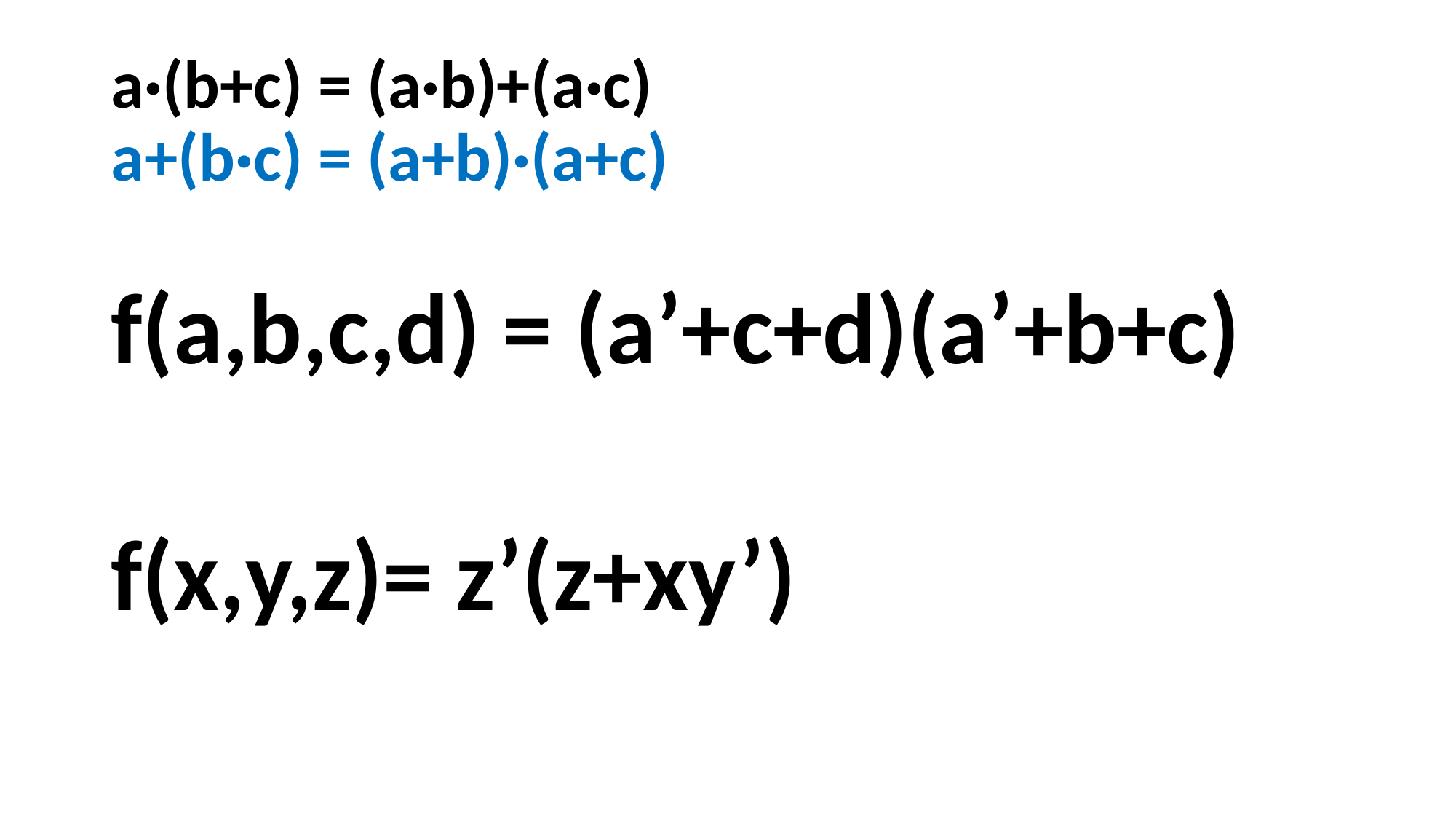

# a·(b+c) = (a·b)+(a·c) a+(b·c) = (a+b)·(a+c)
f(a,b,c,d) = (a’+c+d)(a’+b+c)

f(x,y,z)= z’(z+xy’)